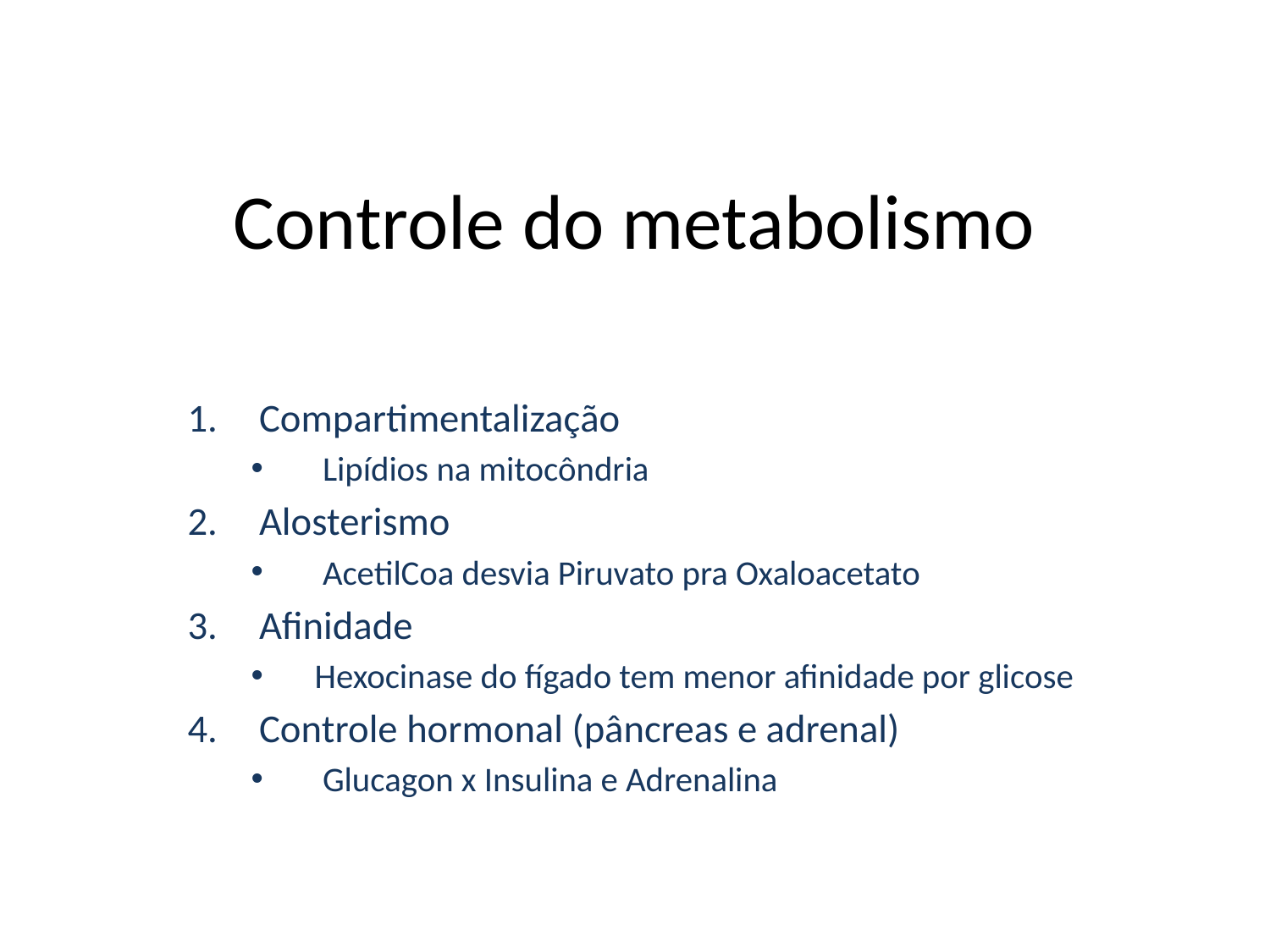

# Controle do metabolismo
Compartimentalização
Lipídios na mitocôndria
Alosterismo
AcetilCoa desvia Piruvato pra Oxaloacetato
Afinidade
Hexocinase do fígado tem menor afinidade por glicose
Controle hormonal (pâncreas e adrenal)
Glucagon x Insulina e Adrenalina